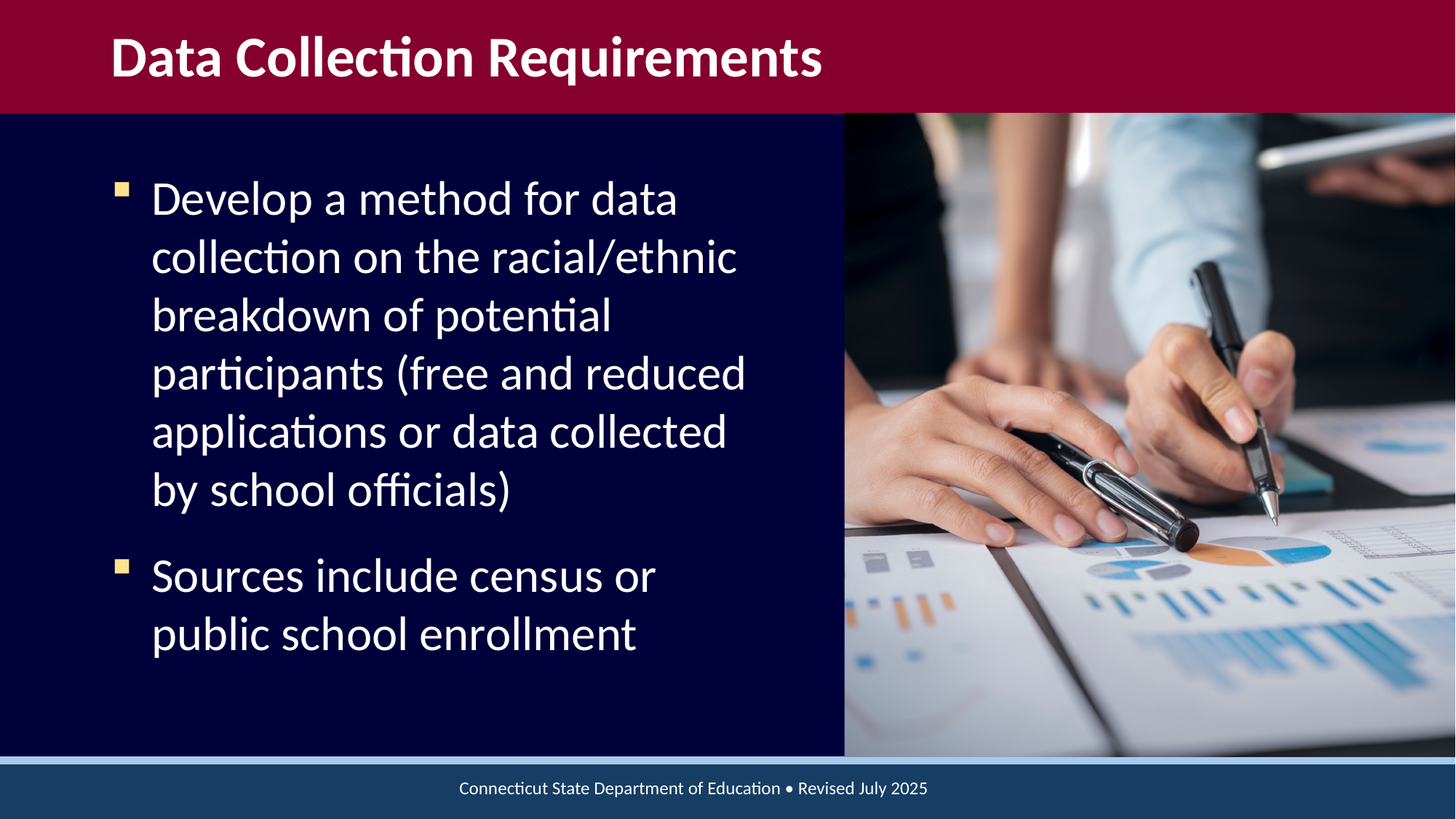

# Data Collection Requirements
Develop a method for data collection on the racial/ethnic breakdown of potential participants (free and reduced applications or data collected by school officials)
Sources include census or public school enrollment

Connecticut State Department of Education • Revised July 2025